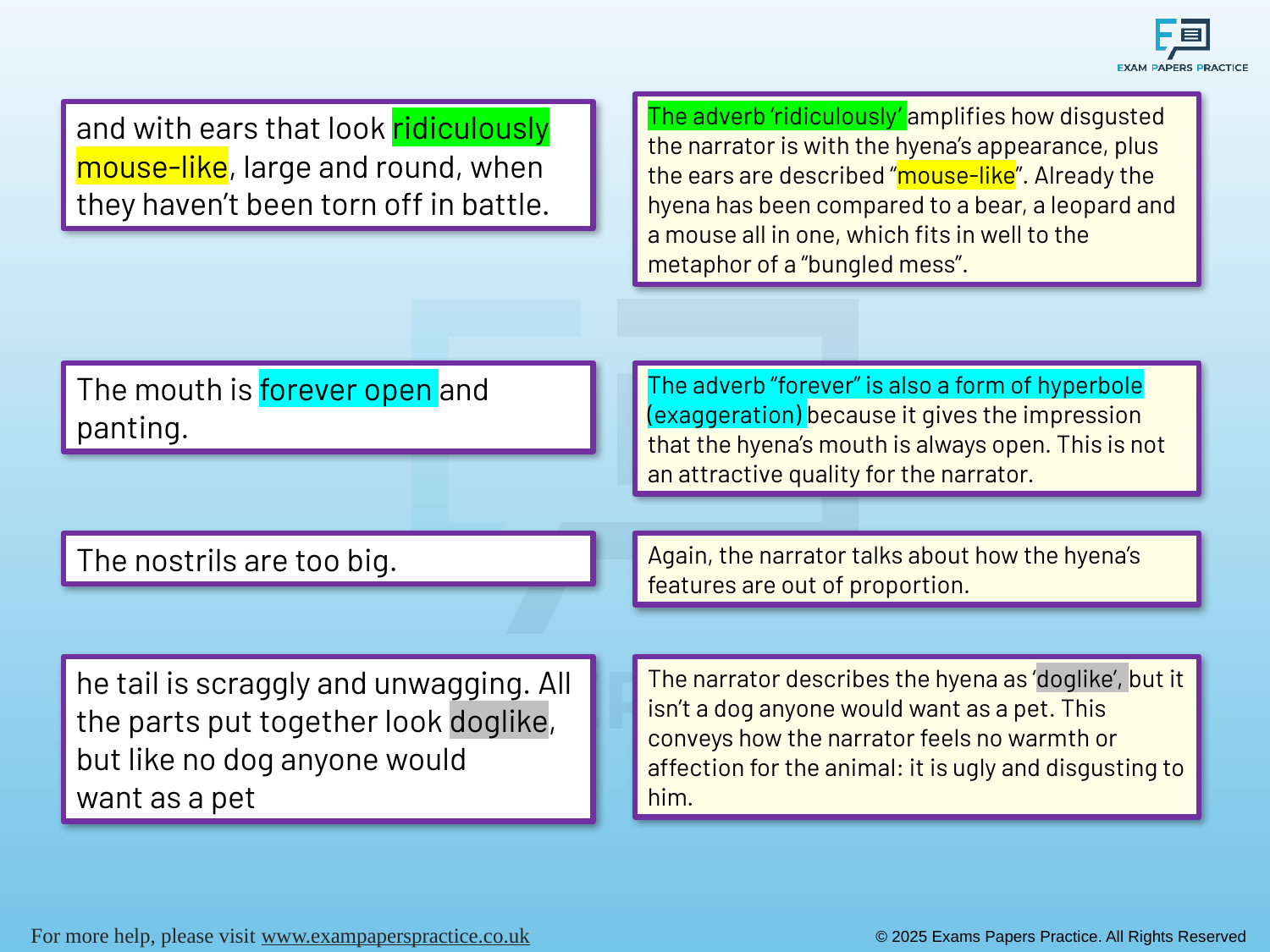

The adverb ‘ridiculously’ amplifies how disgusted the narrator is with the hyena’s appearance, plus the ears are described “mouse-like”. Already the hyena has been compared to a bear, a leopard and a mouse all in one, which fits in well to the metaphor of a “bungled mess”.
and with ears that look ridiculously
mouse-like, large and round, when they haven’t been torn off in battle.
The mouth is forever open and panting.
The adverb “forever” is also a form of hyperbole (exaggeration) because it gives the impression that the hyena’s mouth is always open. This is not an attractive quality for the narrator.
Again, the narrator talks about how the hyena’s features are out of proportion.
The nostrils are too big.
he tail is scraggly and unwagging. All the parts put together look doglike, but like no dog anyone would
want as a pet
The narrator describes the hyena as ‘doglike’, but it isn’t a dog anyone would want as a pet. This conveys how the narrator feels no warmth or affection for the animal: it is ugly and disgusting to him.